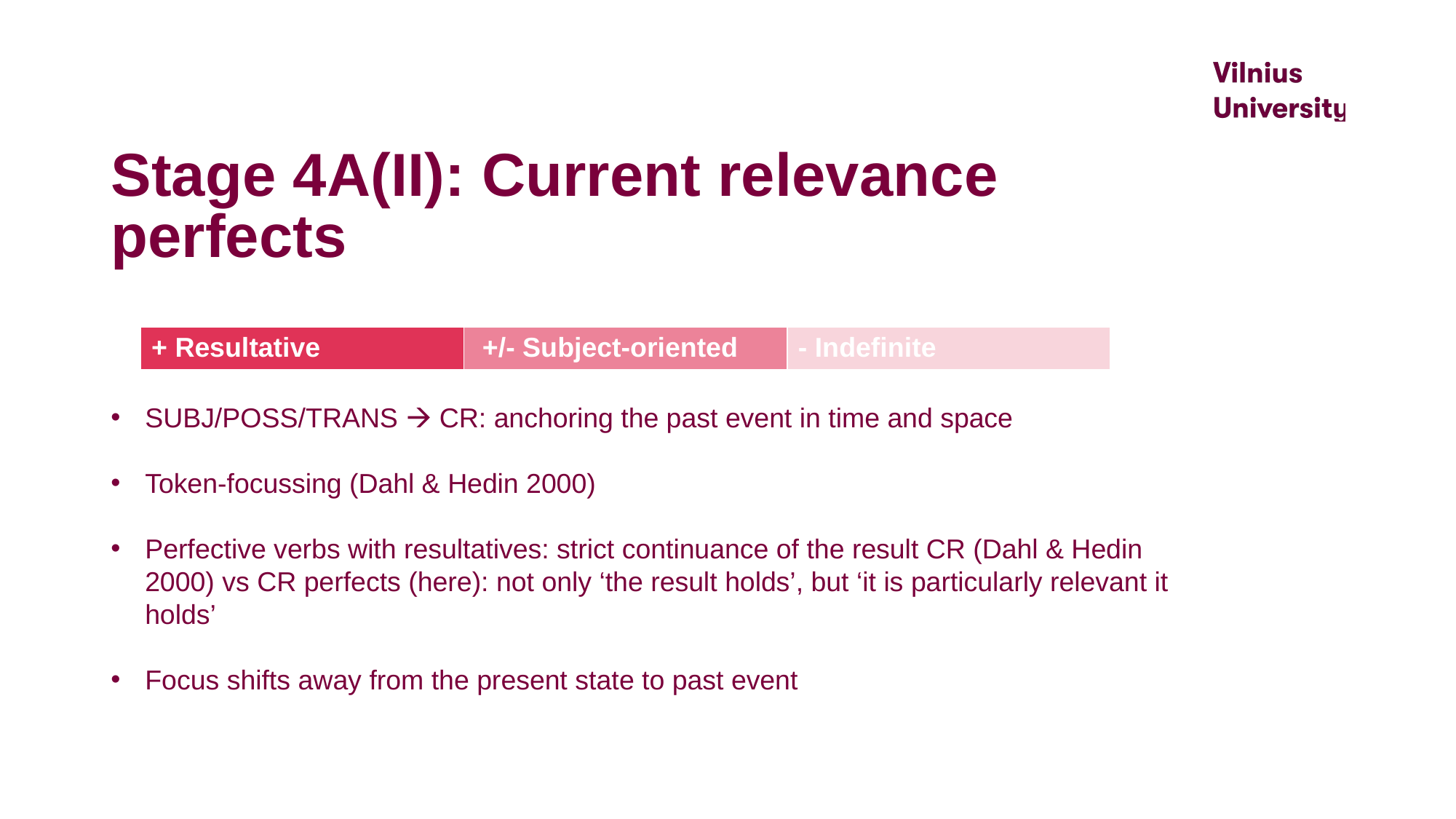

# Stage 4A(II): Current relevance perfects

| + Resultative | +/- Subject-oriented | - Indefinite |
| --- | --- | --- |
SUBJ/POSS/TRANS 🡪 CR: anchoring the past event in time and space

Token-focussing (Dahl & Hedin 2000)

Perfective verbs with resultatives: strict continuance of the result CR (Dahl & Hedin 2000) vs CR perfects (here): not only ‘the result holds’, but ‘it is particularly relevant it holds’

Focus shifts away from the present state to past event